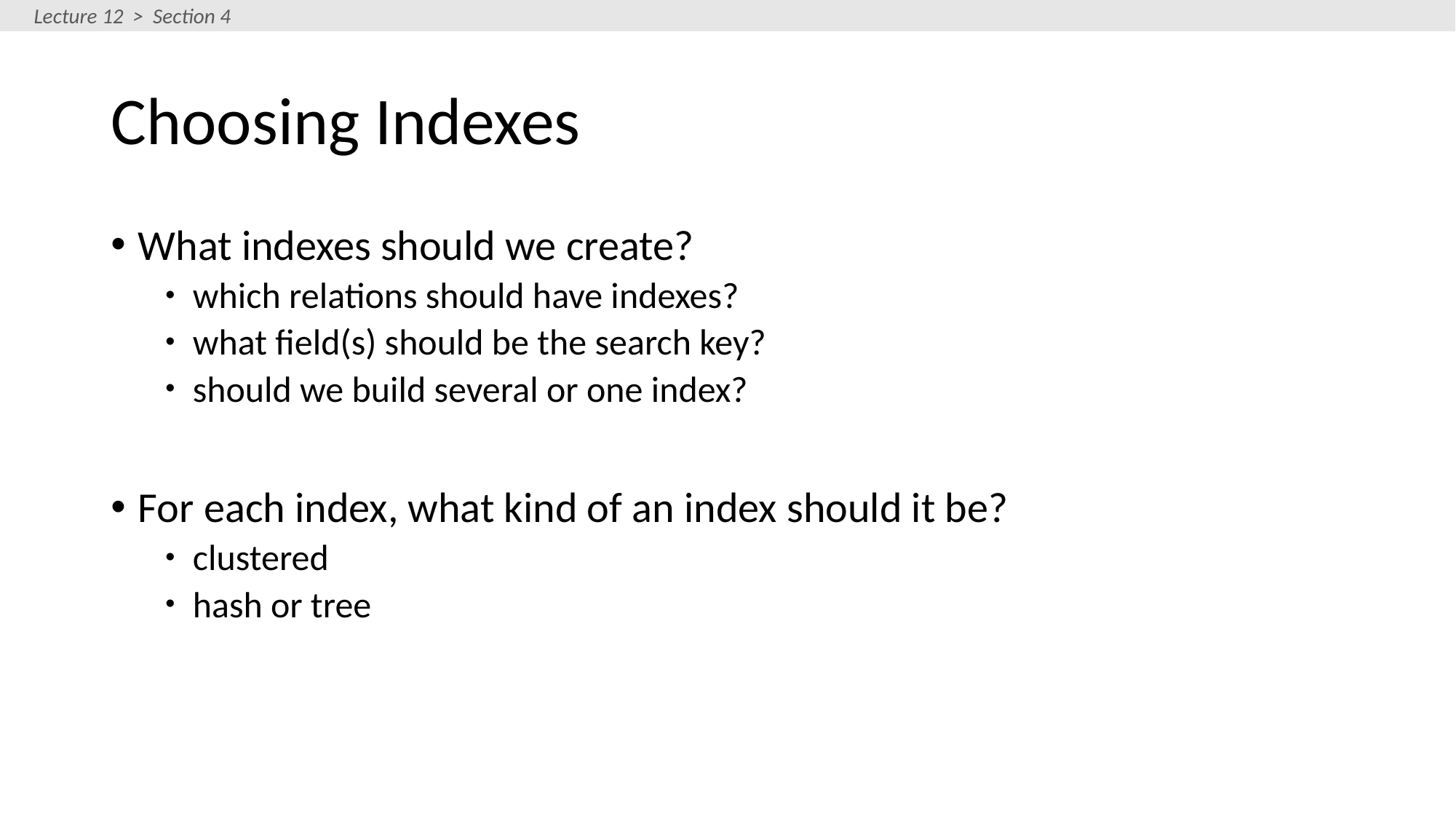

Lecture 12  >  Section 4
# Choosing Indexes
What indexes should we create?
which relations should have indexes?
what field(s) should be the search key?
should we build several or one index?

For each index, what kind of an index should it be?
clustered
hash or tree